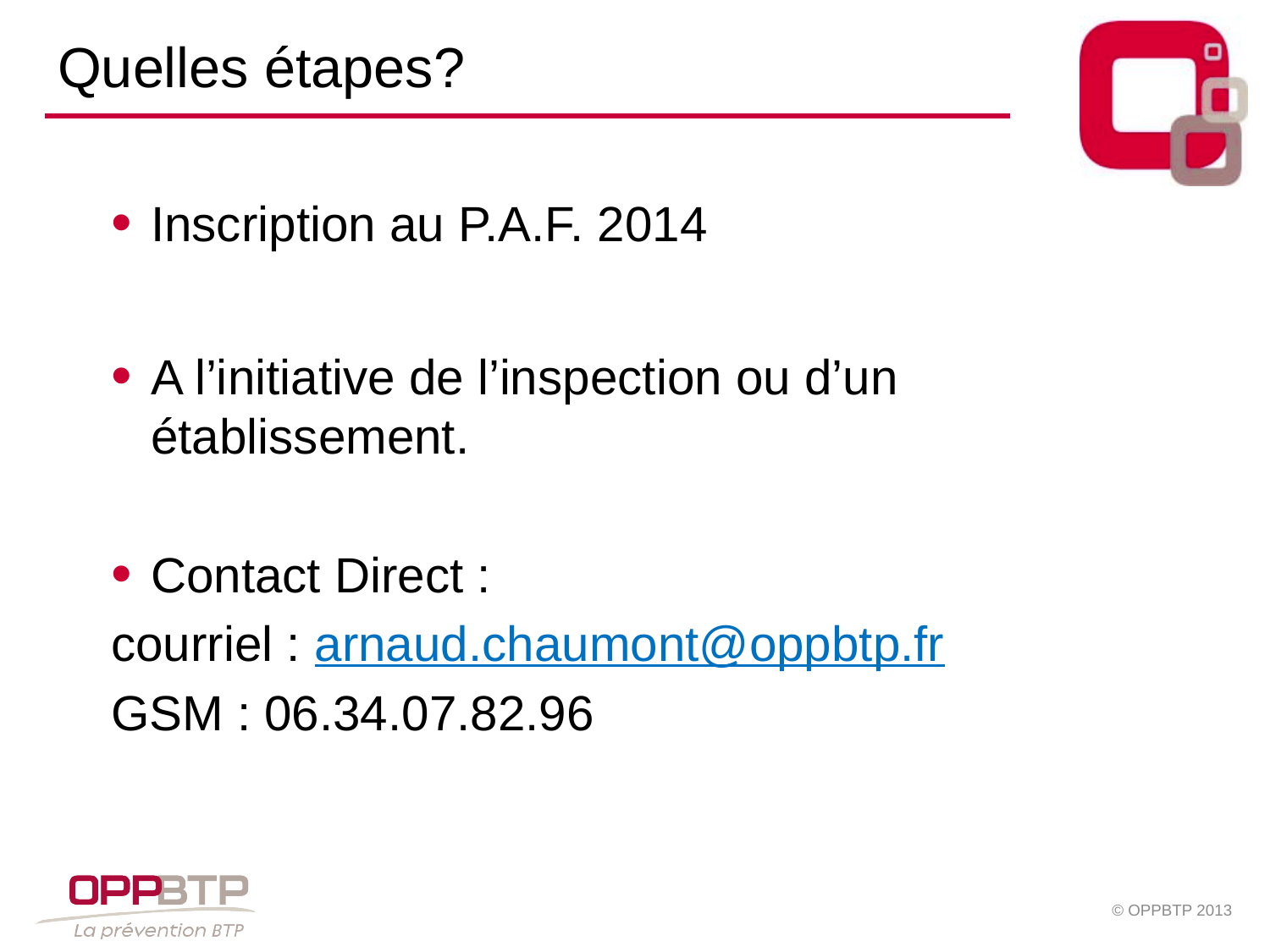

# Quelles étapes?
Inscription au P.A.F. 2014

A l’initiative de l’inspection ou d’un établissement.

Contact Direct :
courriel : arnaud.chaumont@oppbtp.fr
GSM : 06.34.07.82.96